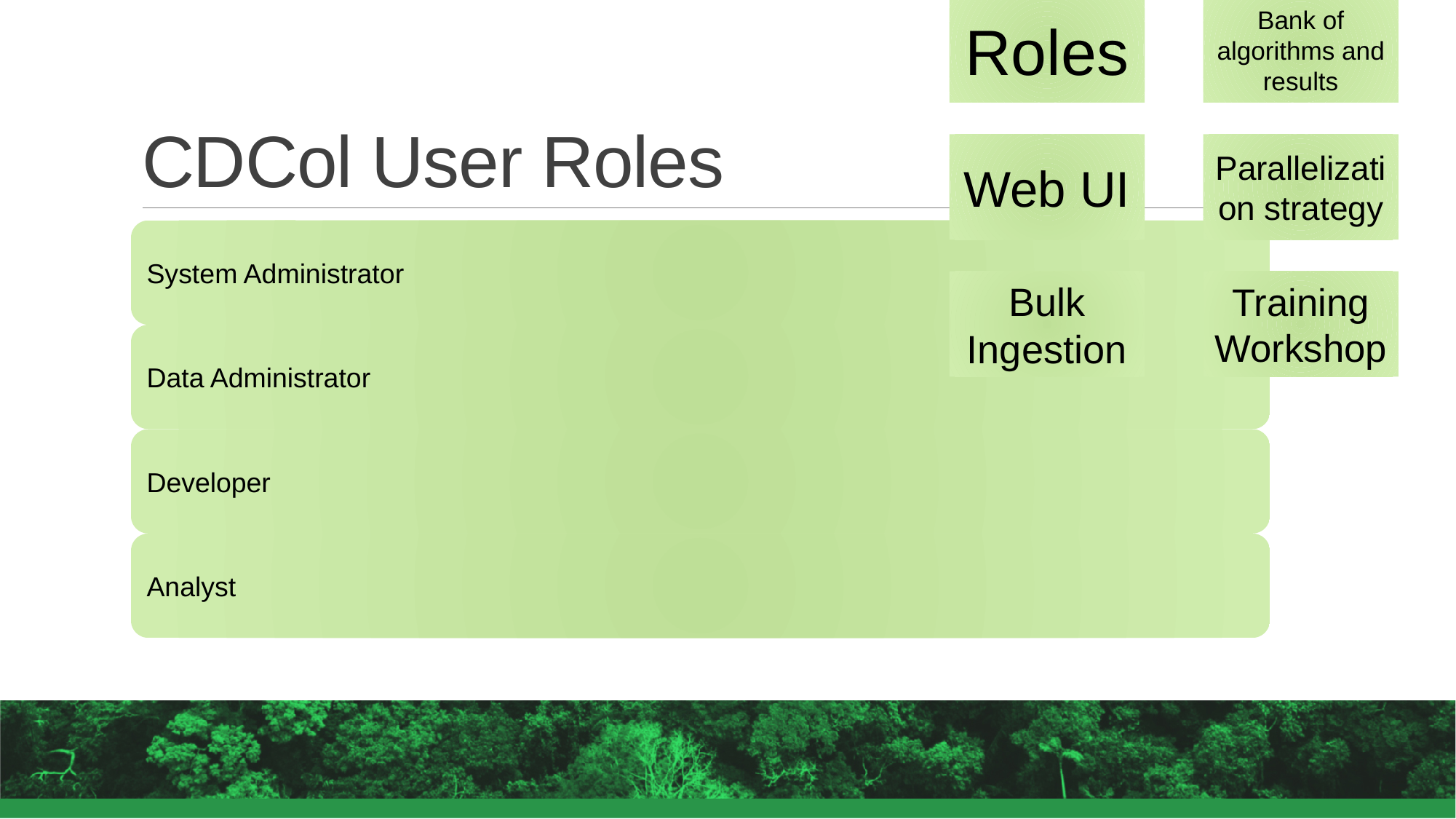

Bank of algorithms and results
Web UI
Parallelization strategy
Bulk Ingestion
Training Workshop
Roles
# CDCol User Roles
System Administrator
Data Administrator
Developer
Analyst